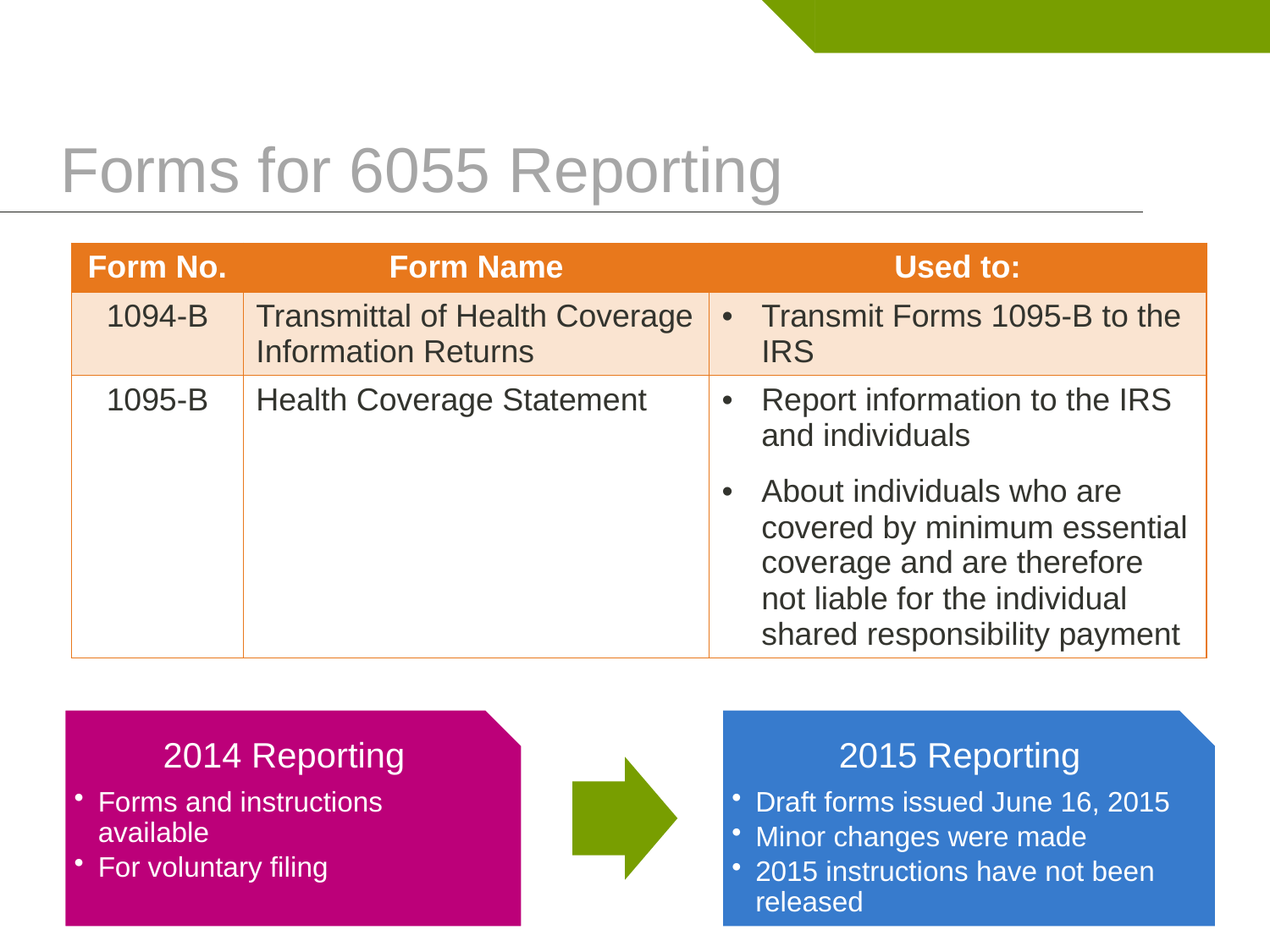

# Forms for 6055 Reporting
| Form No. | Form Name | Used to: |
| --- | --- | --- |
| 1094-B | Transmittal of Health Coverage Information Returns | Transmit Forms 1095-B to the IRS |
| 1095-B | Health Coverage Statement | Report information to the IRS and individuals About individuals who are covered by minimum essential coverage and are therefore not liable for the individual shared responsibility payment |
2014 Reporting
Forms and instructions available
For voluntary filing

2015 Reporting
Draft forms issued June 16, 2015
Minor changes were made
2015 instructions have not been released